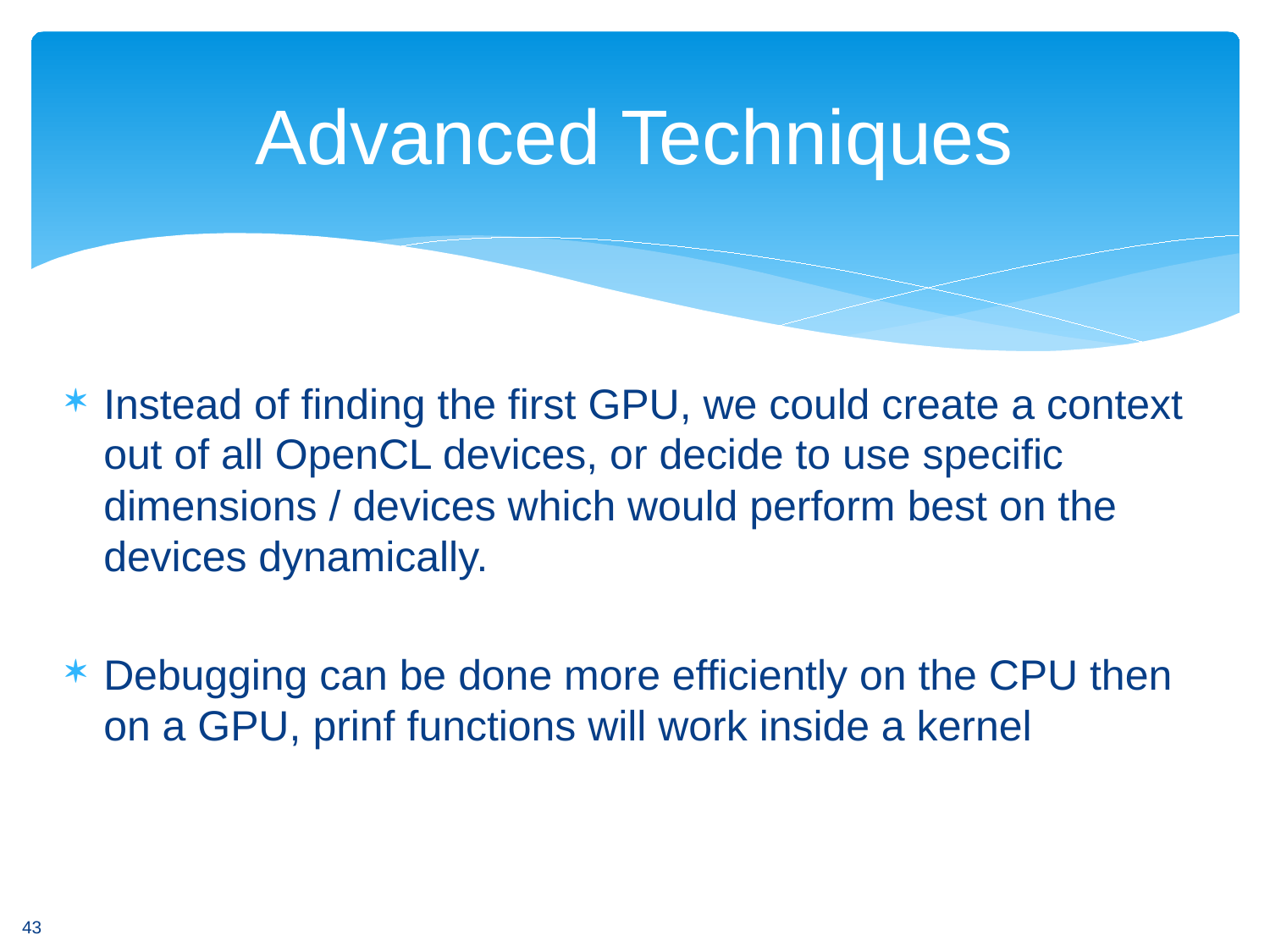

# Advanced Techniques
Instead of finding the first GPU, we could create a context out of all OpenCL devices, or decide to use specific dimensions / devices which would perform best on the devices dynamically.

Debugging can be done more efficiently on the CPU then on a GPU, prinf functions will work inside a kernel

43